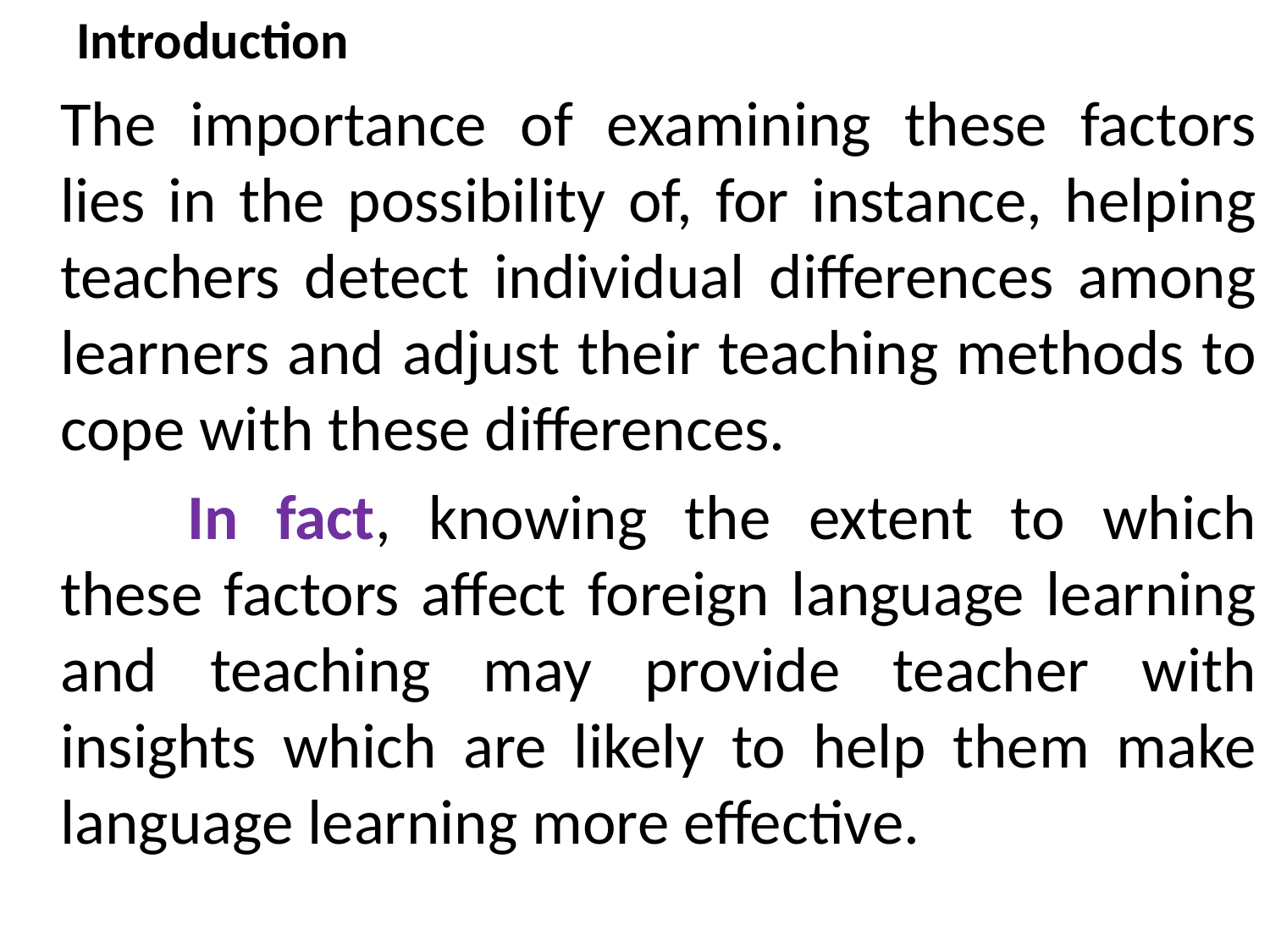

# Introduction
	The importance of examining these factors lies in the possibility of, for instance, helping teachers detect individual differences among learners and adjust their teaching methods to cope with these differences.
		In fact, knowing the extent to which these factors affect foreign language learning and teaching may provide teacher with insights which are likely to help them make language learning more effective.